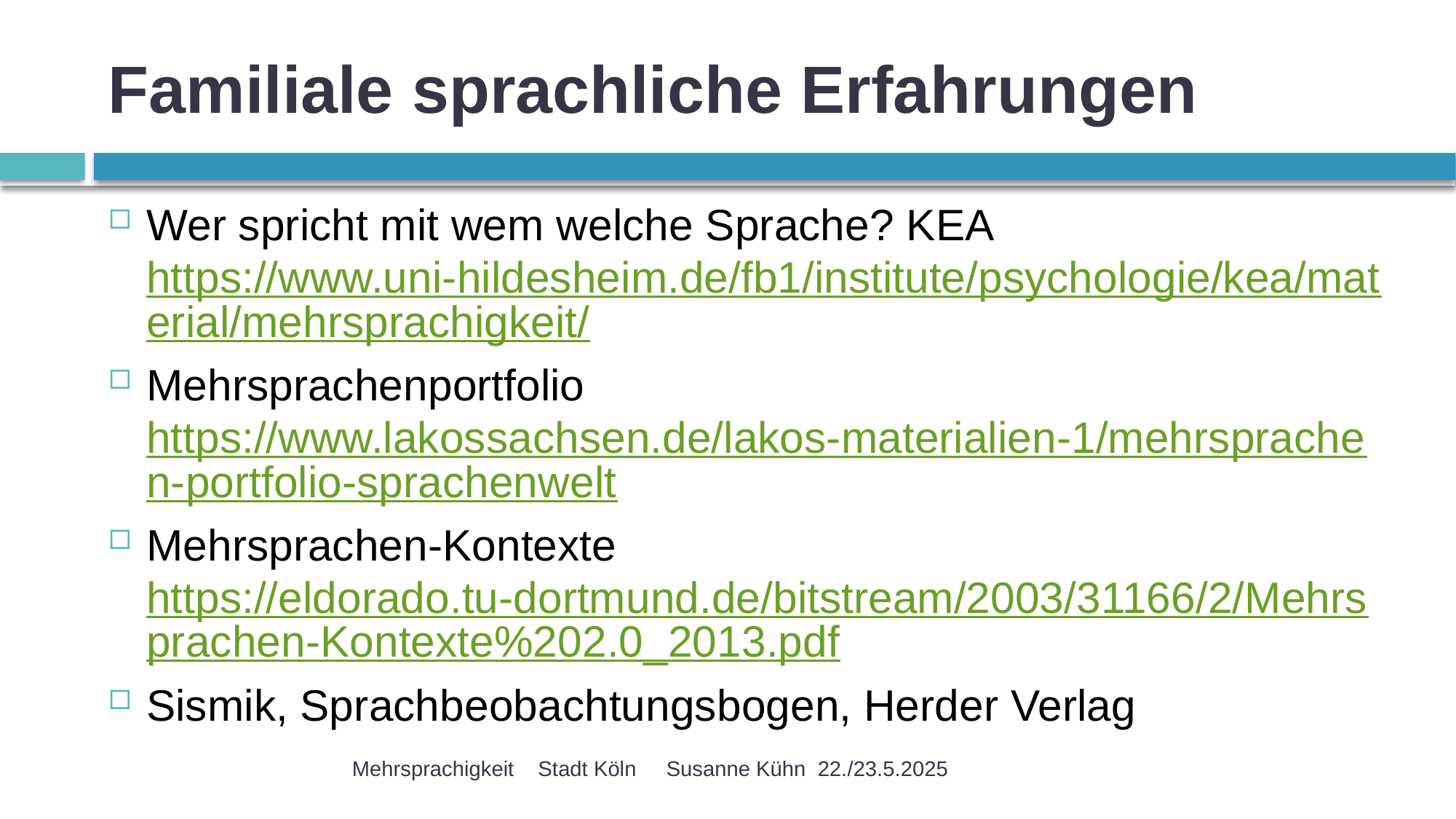

# Familiale sprachliche Erfahrungen
Wer spricht mit wem welche Sprache? KEA https://www.uni-hildesheim.de/fb1/institute/psychologie/kea/material/mehrsprachigkeit/
Mehrsprachenportfolio https://www.lakossachsen.de/lakos-materialien-1/mehrsprachen-portfolio-sprachenwelt
Mehrsprachen-Kontexte https://eldorado.tu-dortmund.de/bitstream/2003/31166/2/Mehrsprachen-Kontexte%202.0_2013.pdf
Sismik, Sprachbeobachtungsbogen, Herder Verlag
Mehrsprachigkeit    Stadt Köln     Susanne Kühn  22./23.5.2025